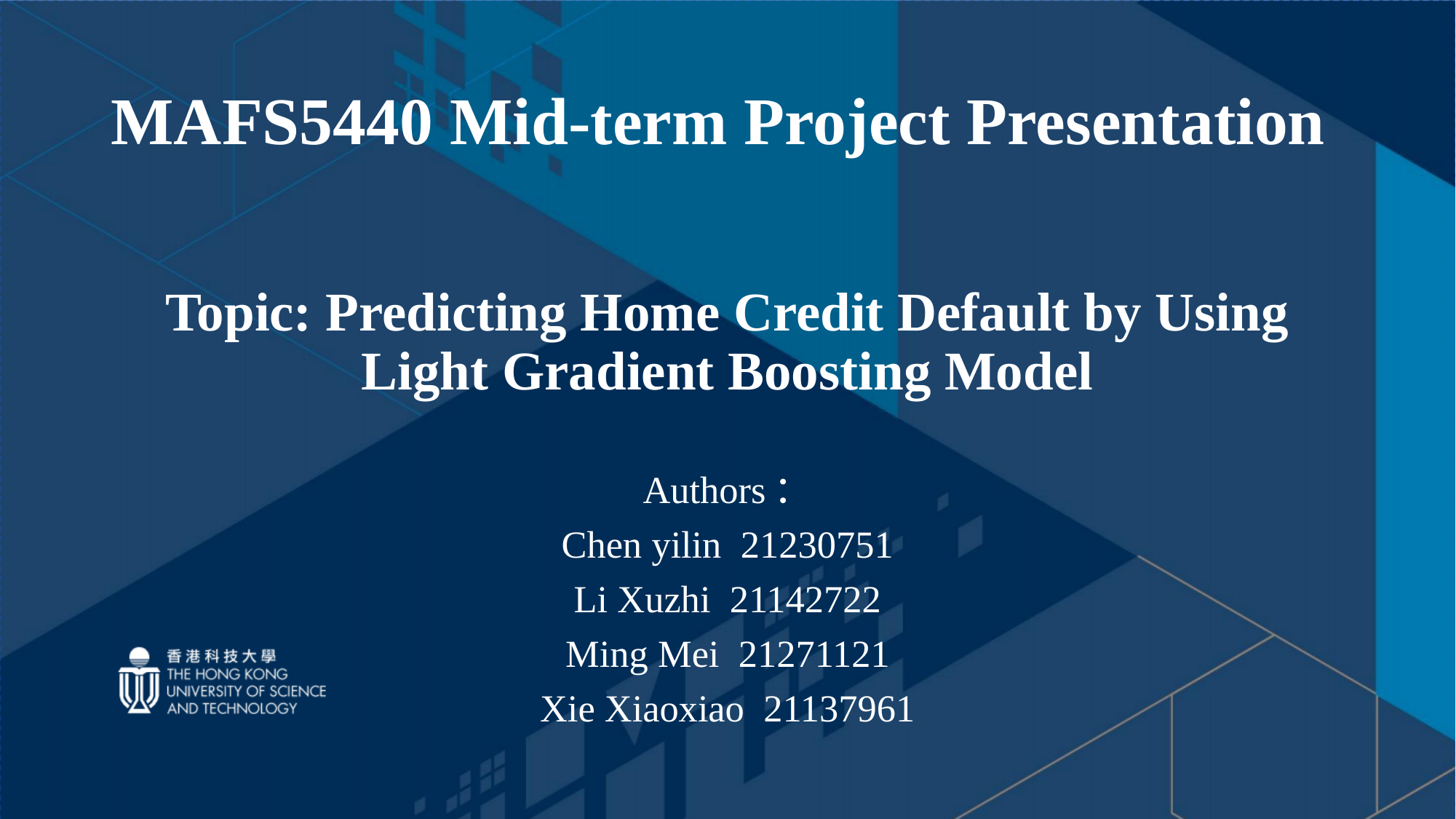

# MAFS5440 Mid-term Project Presentation

Topic: Predicting Home Credit Default by Using Light Gradient Boosting Model

Authors：
Chen yilin  21230751
Li Xuzhi  21142722
Ming Mei  21271121
Xie Xiaoxiao  21137961